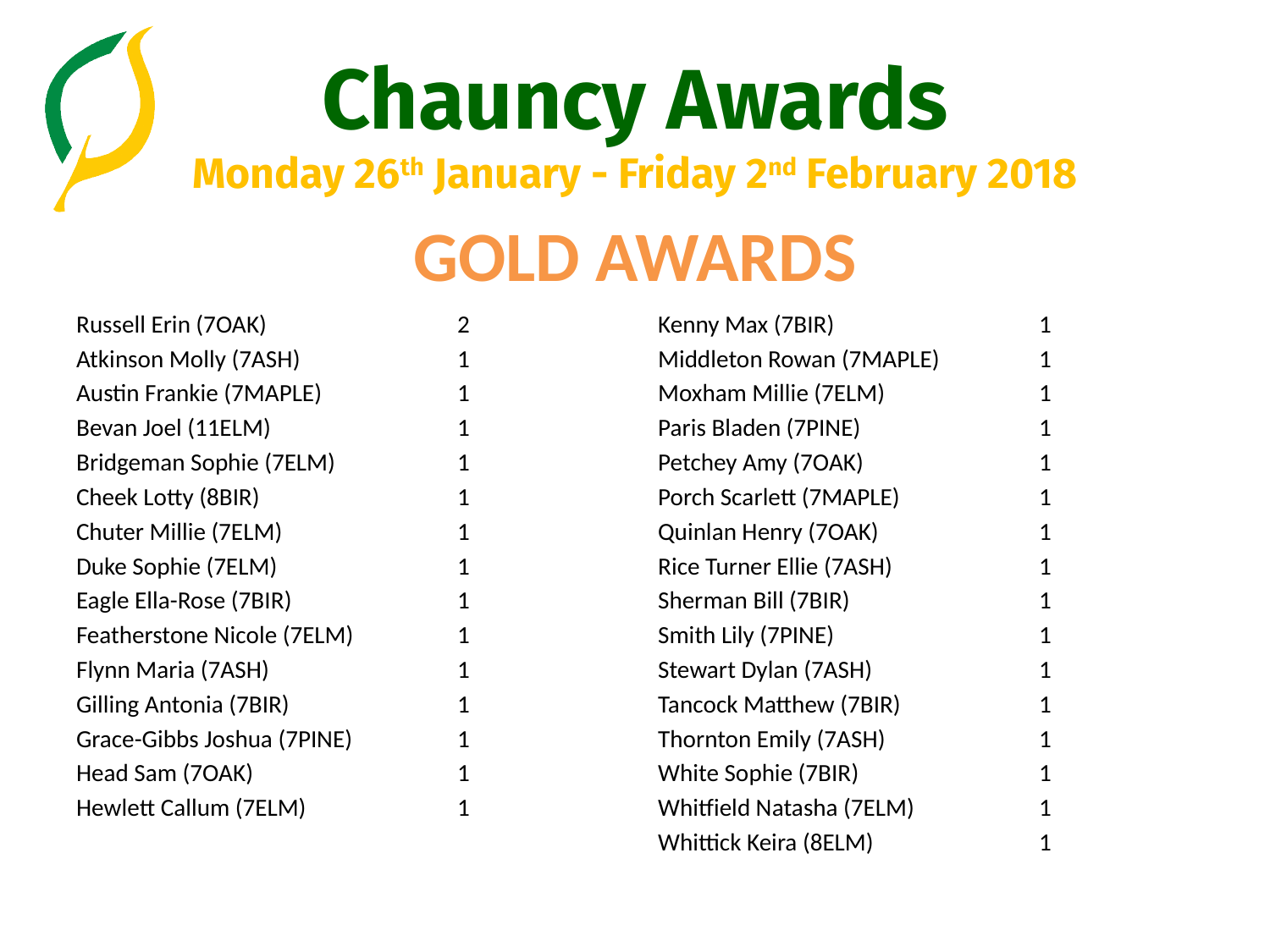

#
GOLD AWARDS

Russell Erin (7OAK)		2
Atkinson Molly (7ASH)		1
Austin Frankie (7MAPLE)		1
Bevan Joel (11ELM)		1
Bridgeman Sophie (7ELM)	1
Cheek Lotty (8BIR)		1
Chuter Millie (7ELM)		1
Duke Sophie (7ELM)		1
Eagle Ella-Rose (7BIR)		1
Featherstone Nicole (7ELM)	1
Flynn Maria (7ASH)		1
Gilling Antonia (7BIR)		1
Grace-Gibbs Joshua (7PINE)	1
Head Sam (7OAK)		1
Hewlett Callum (7ELM)		1

Kenny Max (7BIR)		1
Middleton Rowan (7MAPLE)	1
Moxham Millie (7ELM)		1
Paris Bladen (7PINE)		1
Petchey Amy (7OAK)		1
Porch Scarlett (7MAPLE)		1
Quinlan Henry (7OAK)		1
Rice Turner Ellie (7ASH)		1
Sherman Bill (7BIR)		1
Smith Lily (7PINE)		1
Stewart Dylan (7ASH)		1
Tancock Matthew (7BIR)		1
Thornton Emily (7ASH)		1
White Sophie (7BIR)		1
Whitfield Natasha (7ELM)	1
Whittick Keira (8ELM)		1